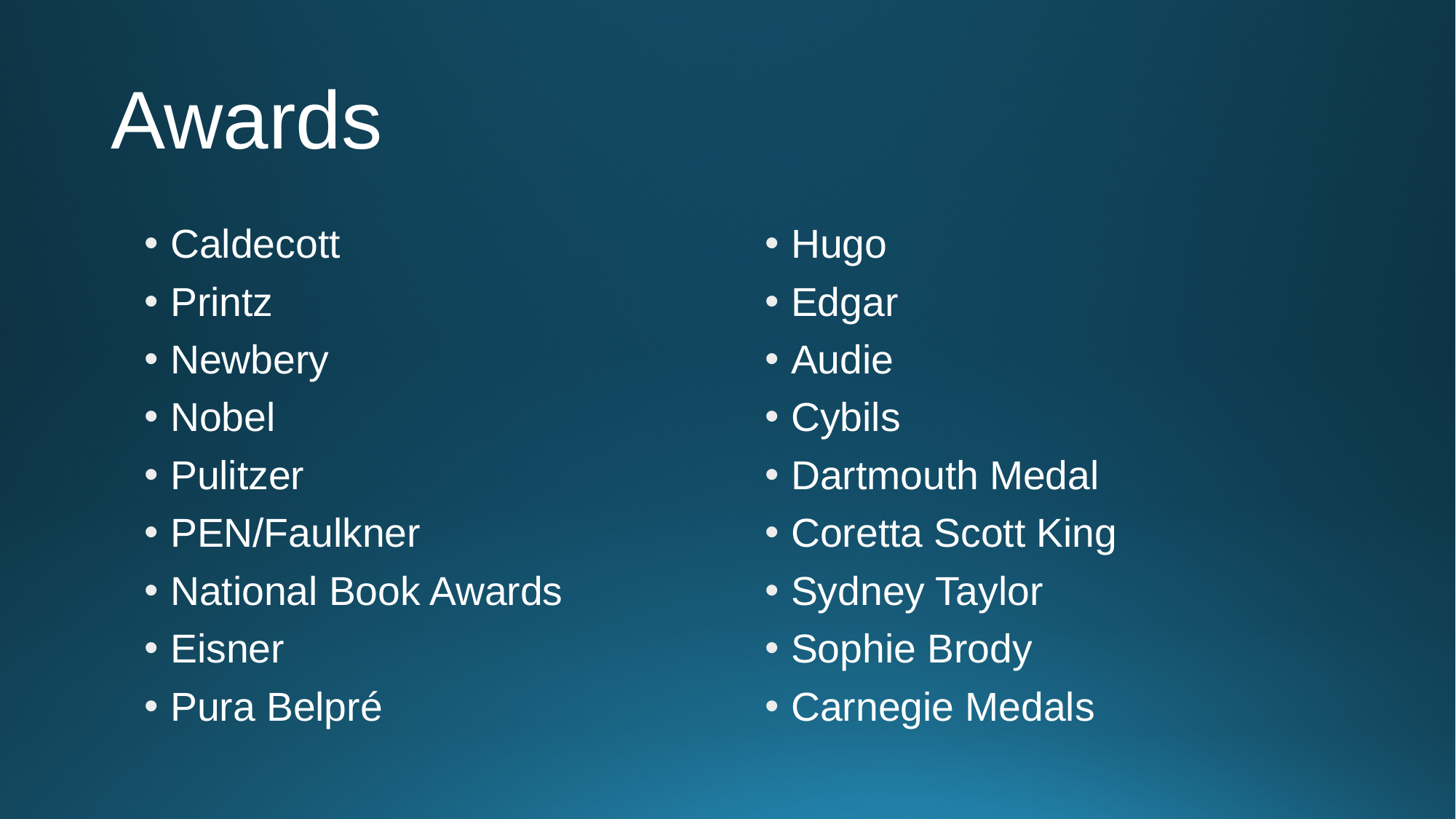

# Awards
Caldecott
Printz
Newbery
Nobel
Pulitzer
PEN/Faulkner
National Book Awards
Eisner
Pura Belpré
Hugo
Edgar
Audie
Cybils
Dartmouth Medal
Coretta Scott King
Sydney Taylor
Sophie Brody
Carnegie Medals